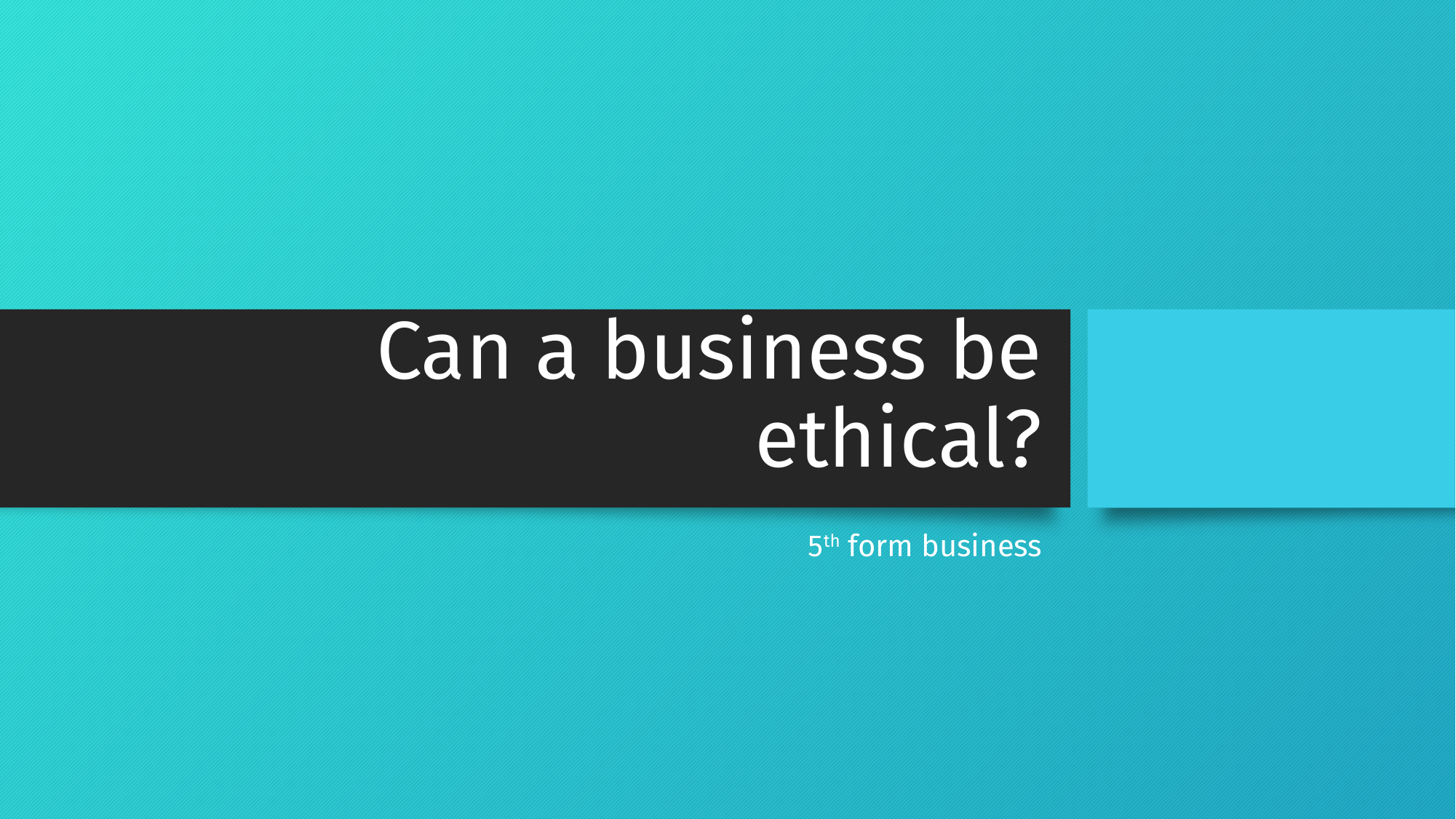

# Can a business be ethical?
5th form business